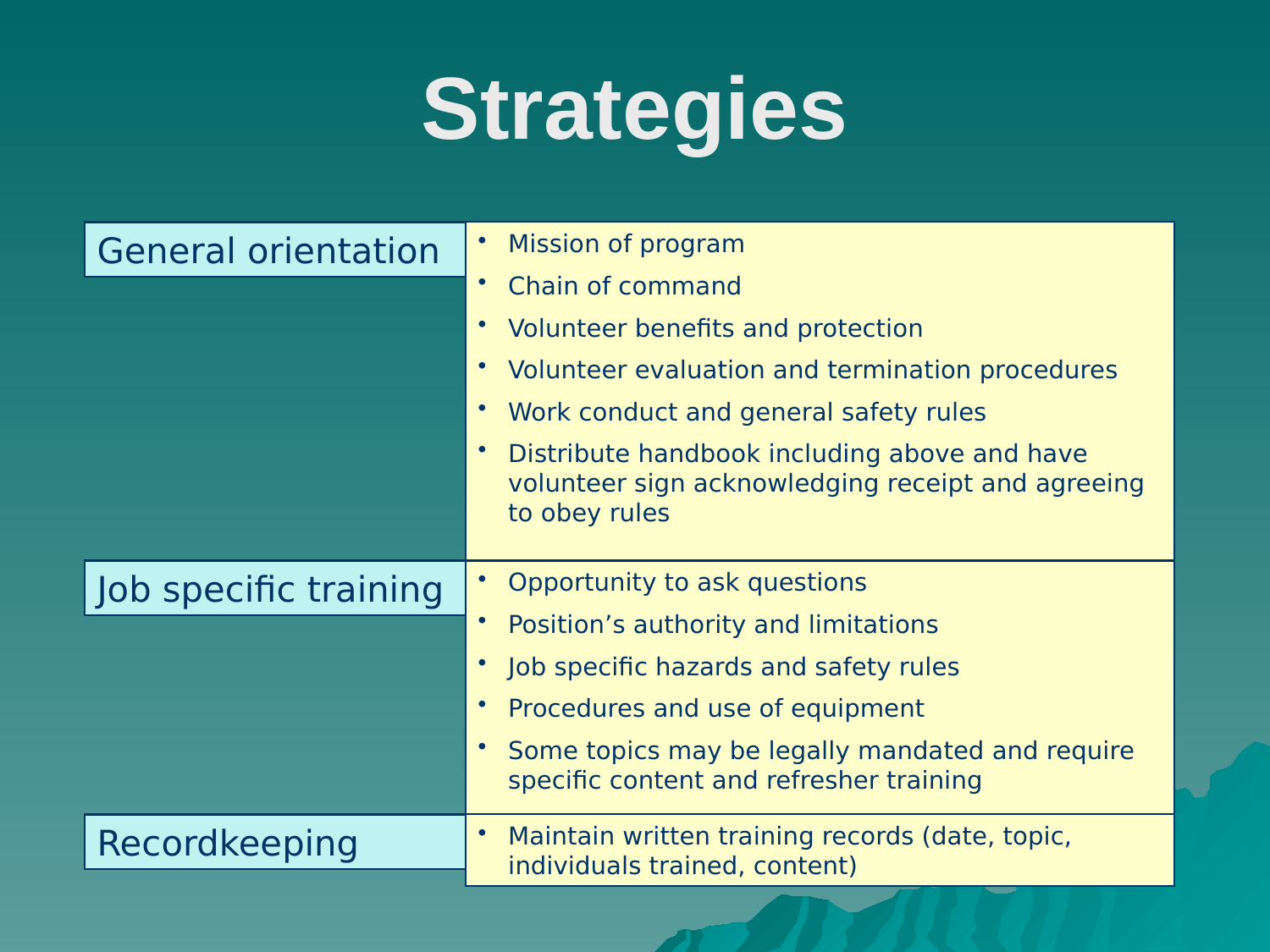

# Strategies
General orientation
Mission of program
Chain of command
Volunteer benefits and protection
Volunteer evaluation and termination procedures
Work conduct and general safety rules
Distribute handbook including above and have volunteer sign acknowledging receipt and agreeing to obey rules

Job specific training
Opportunity to ask questions
Position’s authority and limitations
Job specific hazards and safety rules
Procedures and use of equipment
Some topics may be legally mandated and require specific content and refresher training

Recordkeeping
Maintain written training records (date, topic, individuals trained, content)